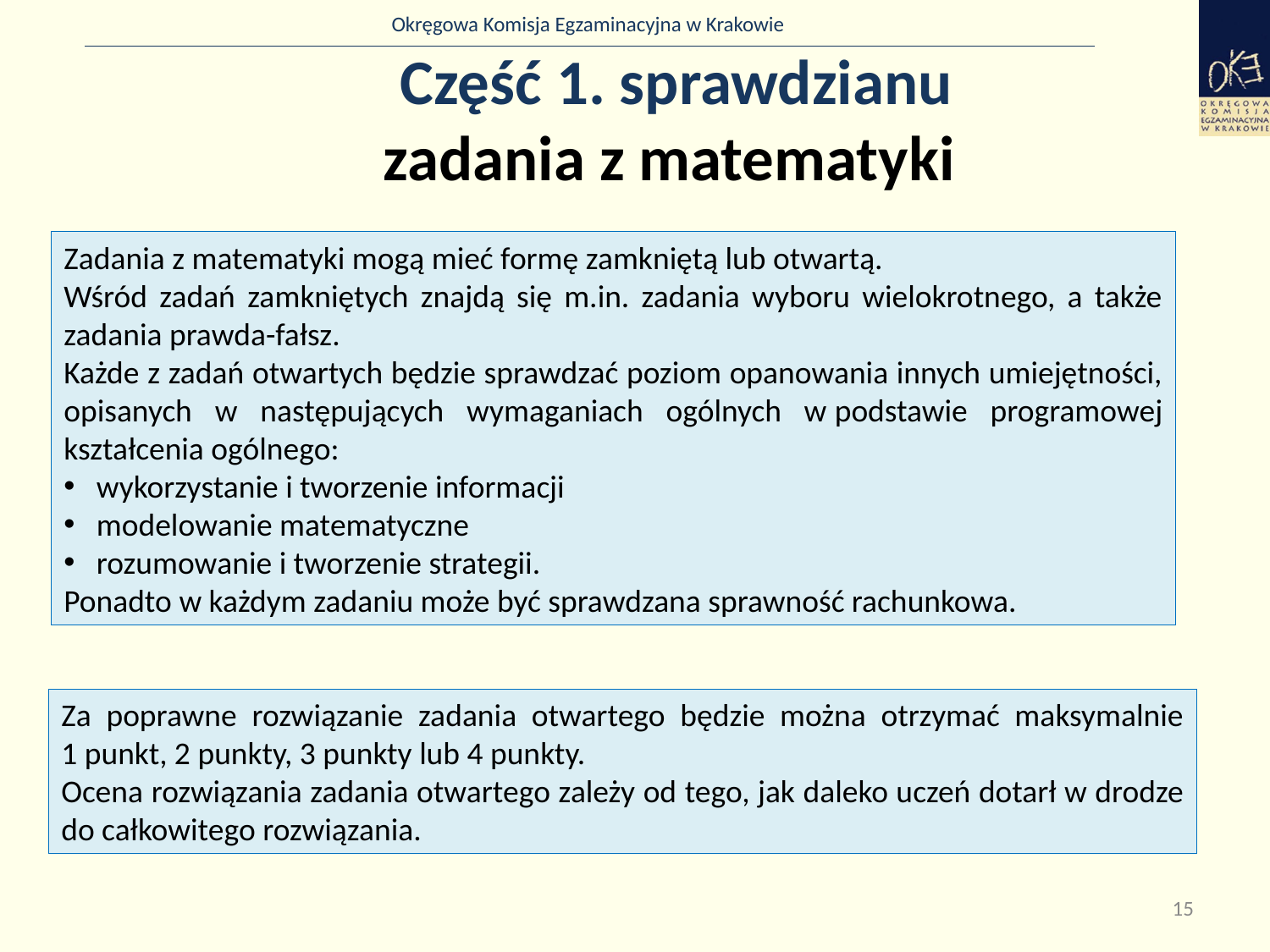

# Część 1. sprawdzianu zadania z matematyki
Zadania z matematyki mogą mieć formę zamkniętą lub otwartą.
Wśród zadań zamkniętych znajdą się m.in. zadania wyboru wielokrotnego, a także zadania prawda-fałsz.
Każde z zadań otwartych będzie sprawdzać poziom opanowania innych umiejętności, opisanych w następujących wymaganiach ogólnych w podstawie programowej kształcenia ogólnego:
   wykorzystanie i tworzenie informacji
   modelowanie matematyczne
   rozumowanie i tworzenie strategii.
Ponadto w każdym zadaniu może być sprawdzana sprawność rachunkowa.
Za poprawne rozwiązanie zadania otwartego będzie można otrzymać maksymalnie 1 punkt, 2 punkty, 3 punkty lub 4 punkty.
Ocena rozwiązania zadania otwartego zależy od tego, jak daleko uczeń dotarł w drodze do całkowitego rozwiązania.
15